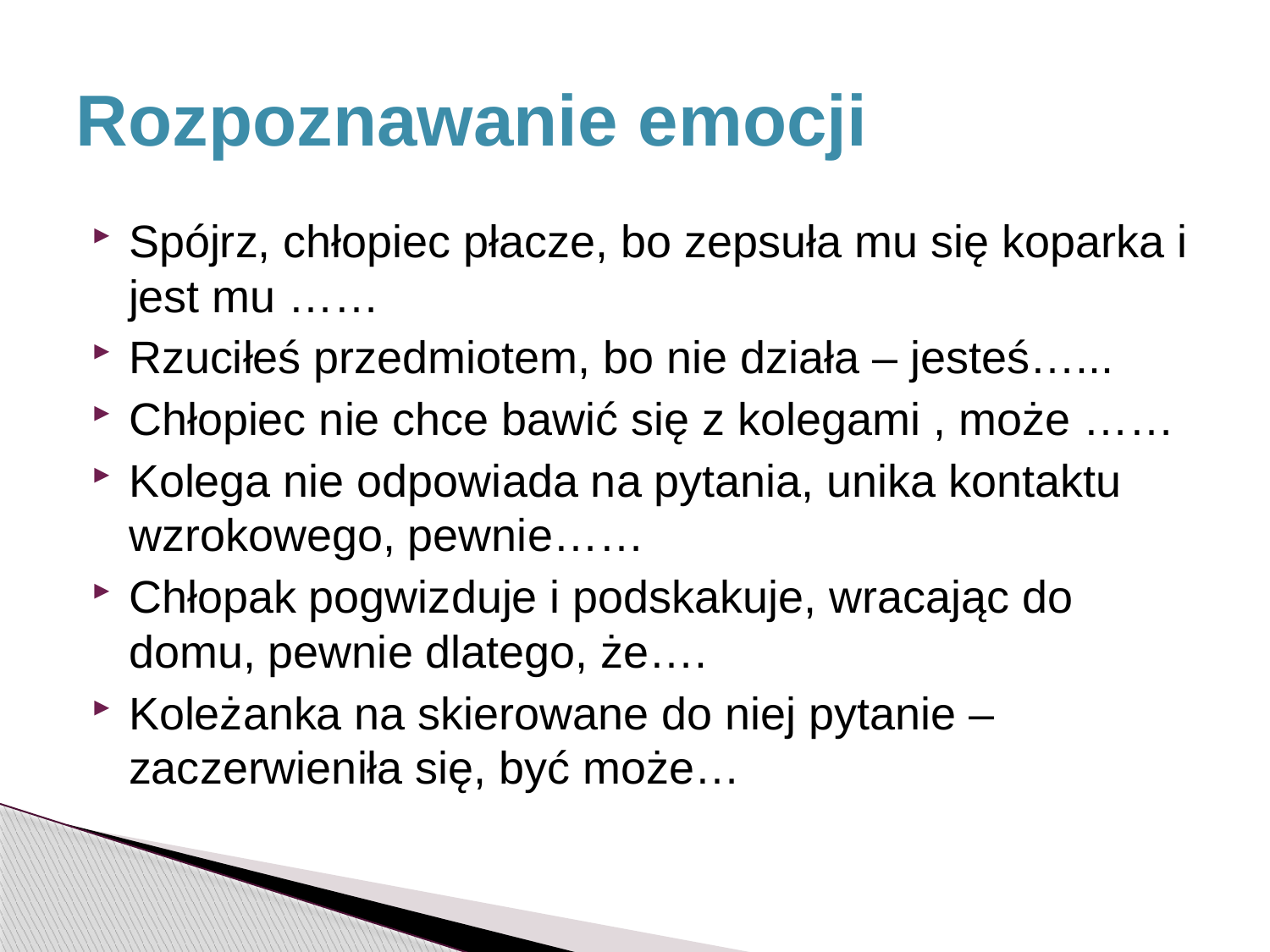

# Rozpoznawanie emocji
Spójrz, chłopiec płacze, bo zepsuła mu się koparka i jest mu ……
Rzuciłeś przedmiotem, bo nie działa – jesteś…...
Chłopiec nie chce bawić się z kolegami , może ……
Kolega nie odpowiada na pytania, unika kontaktu wzrokowego, pewnie……
Chłopak pogwizduje i podskakuje, wracając do domu, pewnie dlatego, że….
Koleżanka na skierowane do niej pytanie – zaczerwieniła się, być może…